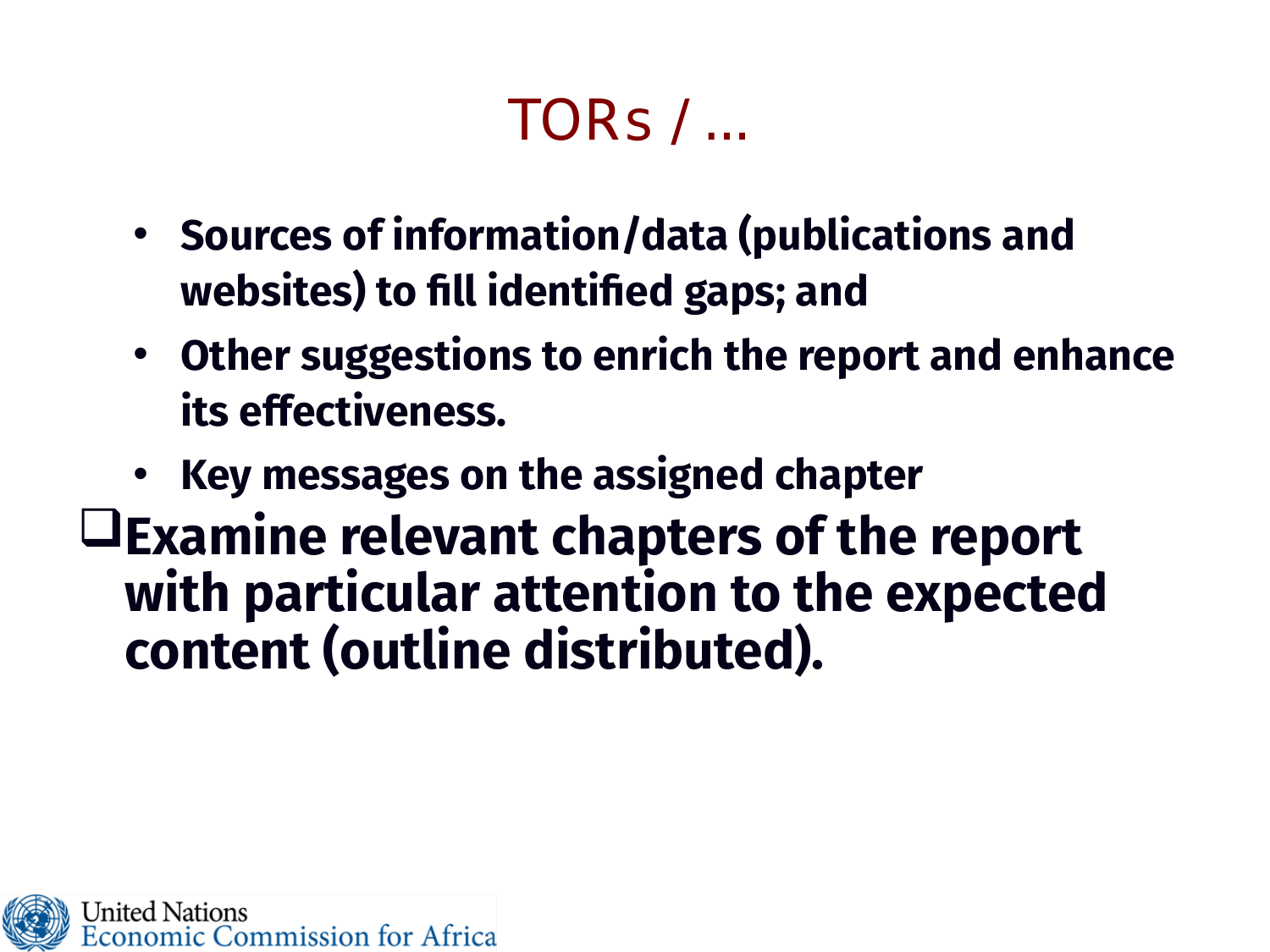

# TORs /…
Sources of information/data (publications and websites) to fill identified gaps; and
Other suggestions to enrich the report and enhance its effectiveness.
Key messages on the assigned chapter
Examine relevant chapters of the report with particular attention to the expected content (outline distributed).